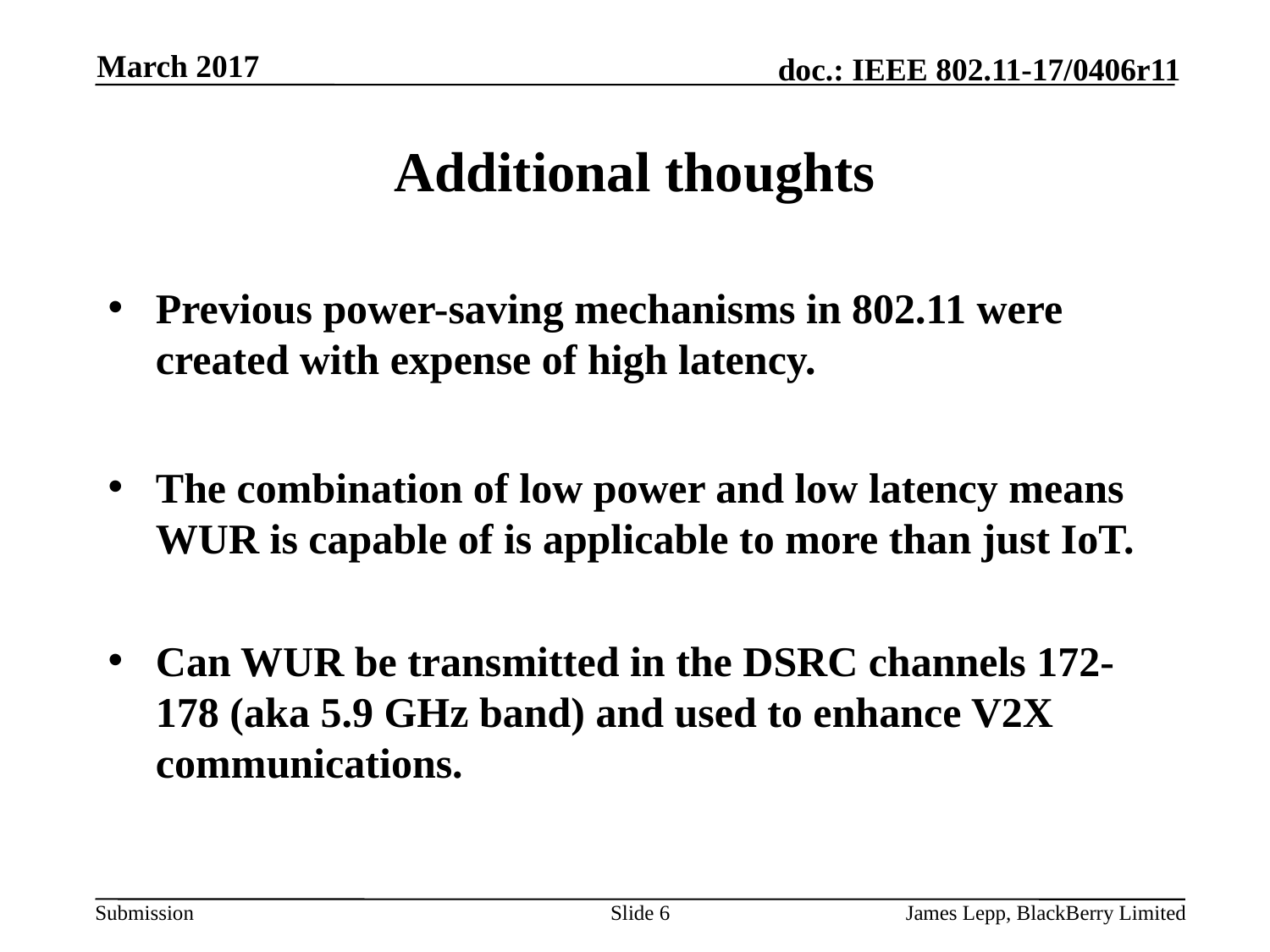

March 2017
# Additional thoughts
Previous power-saving mechanisms in 802.11 were created with expense of high latency.

The combination of low power and low latency means WUR is capable of is applicable to more than just IoT.

Can WUR be transmitted in the DSRC channels 172-178 (aka 5.9 GHz band) and used to enhance V2X communications.
Slide 6
James Lepp, BlackBerry Limited